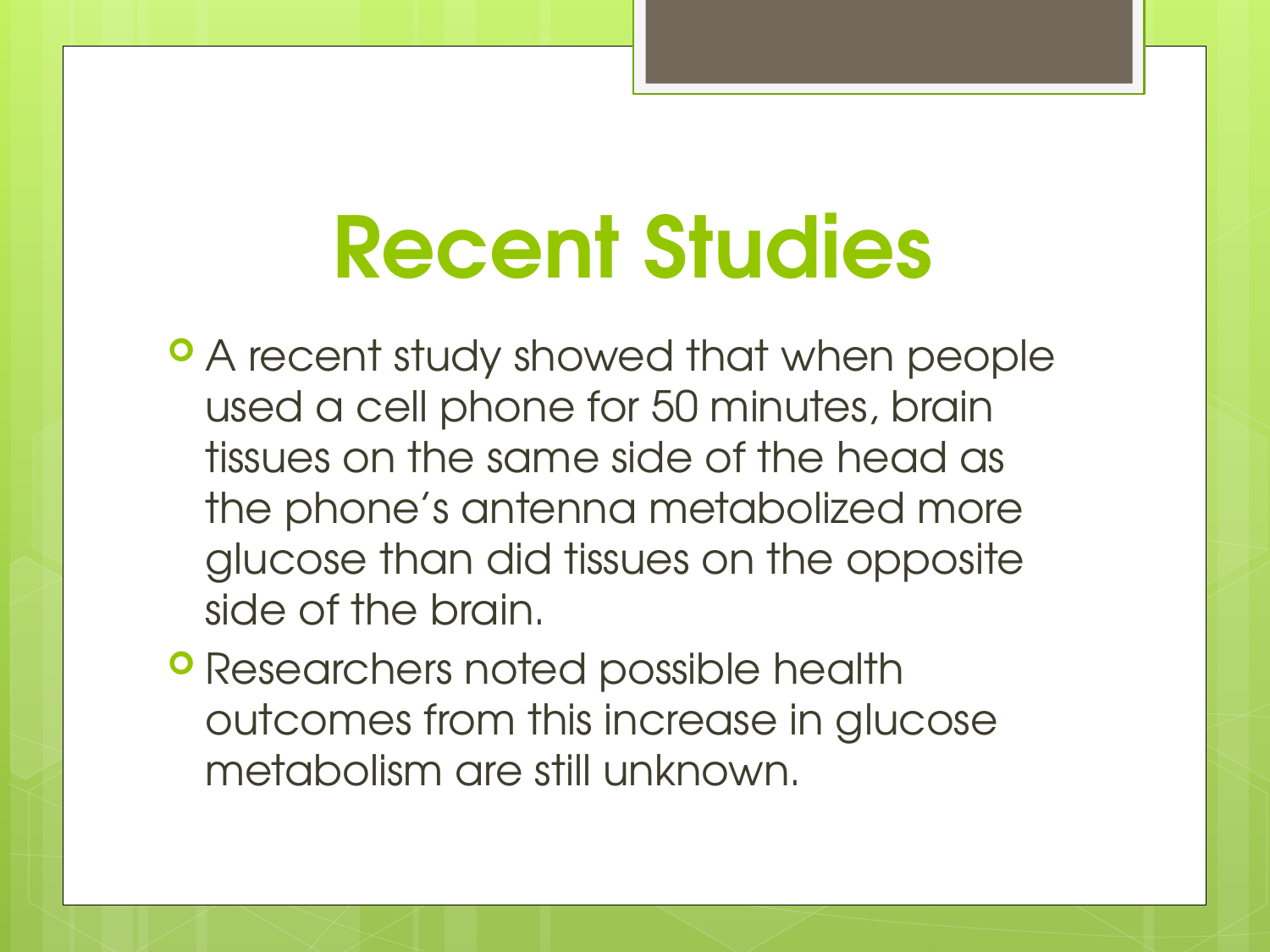

# Recent Studies
A recent study showed that when people used a cell phone for 50 minutes, brain tissues on the same side of the head as the phone’s antenna metabolized more glucose than did tissues on the opposite side of the brain.
Researchers noted possible health outcomes from this increase in glucose metabolism are still unknown.